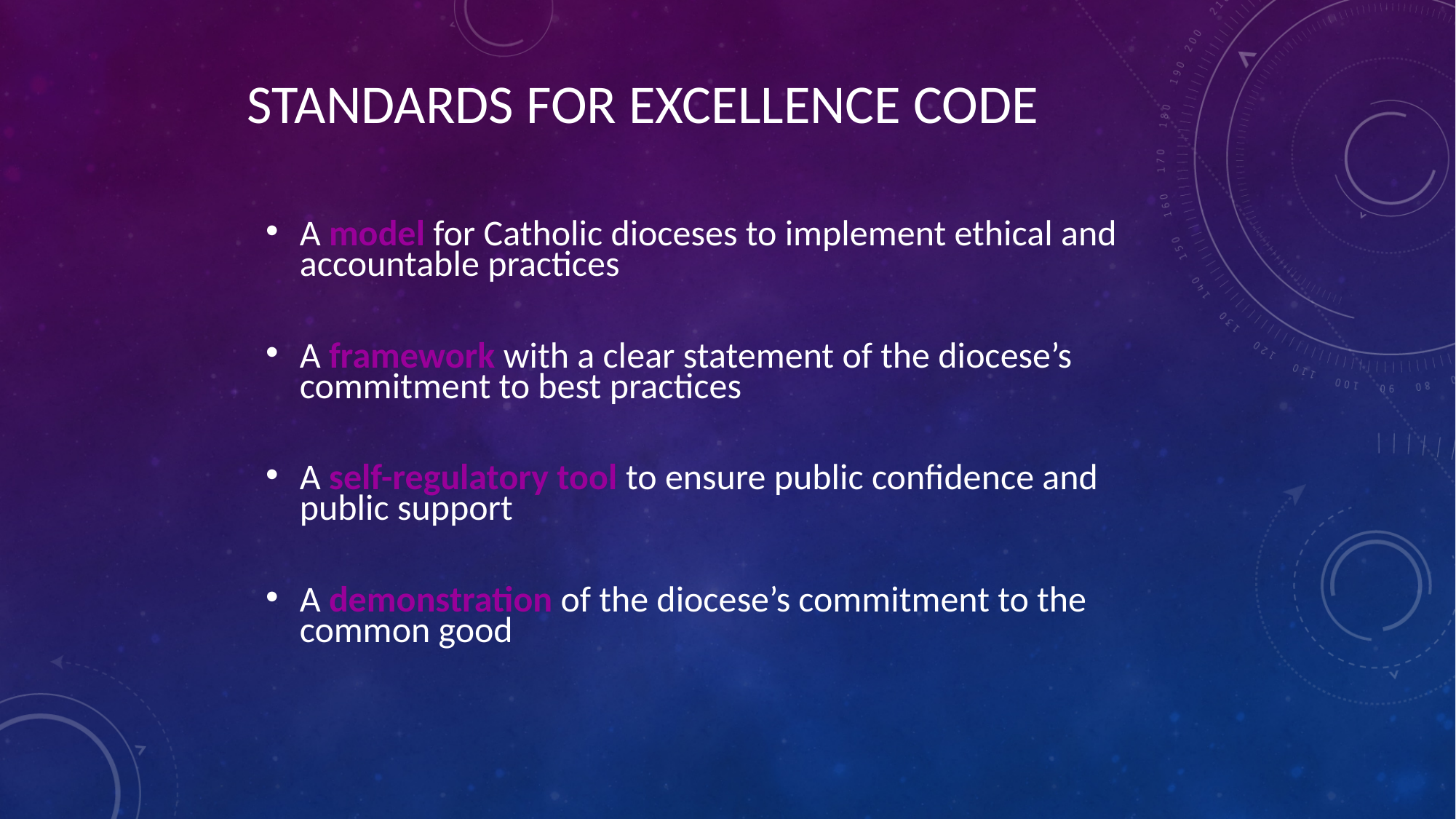

# Standards for Excellence Code

A model for Catholic dioceses to implement ethical and accountable practices

A framework with a clear statement of the diocese’s commitment to best practices

A self-regulatory tool to ensure public confidence and public support

A demonstration of the diocese’s commitment to the common good